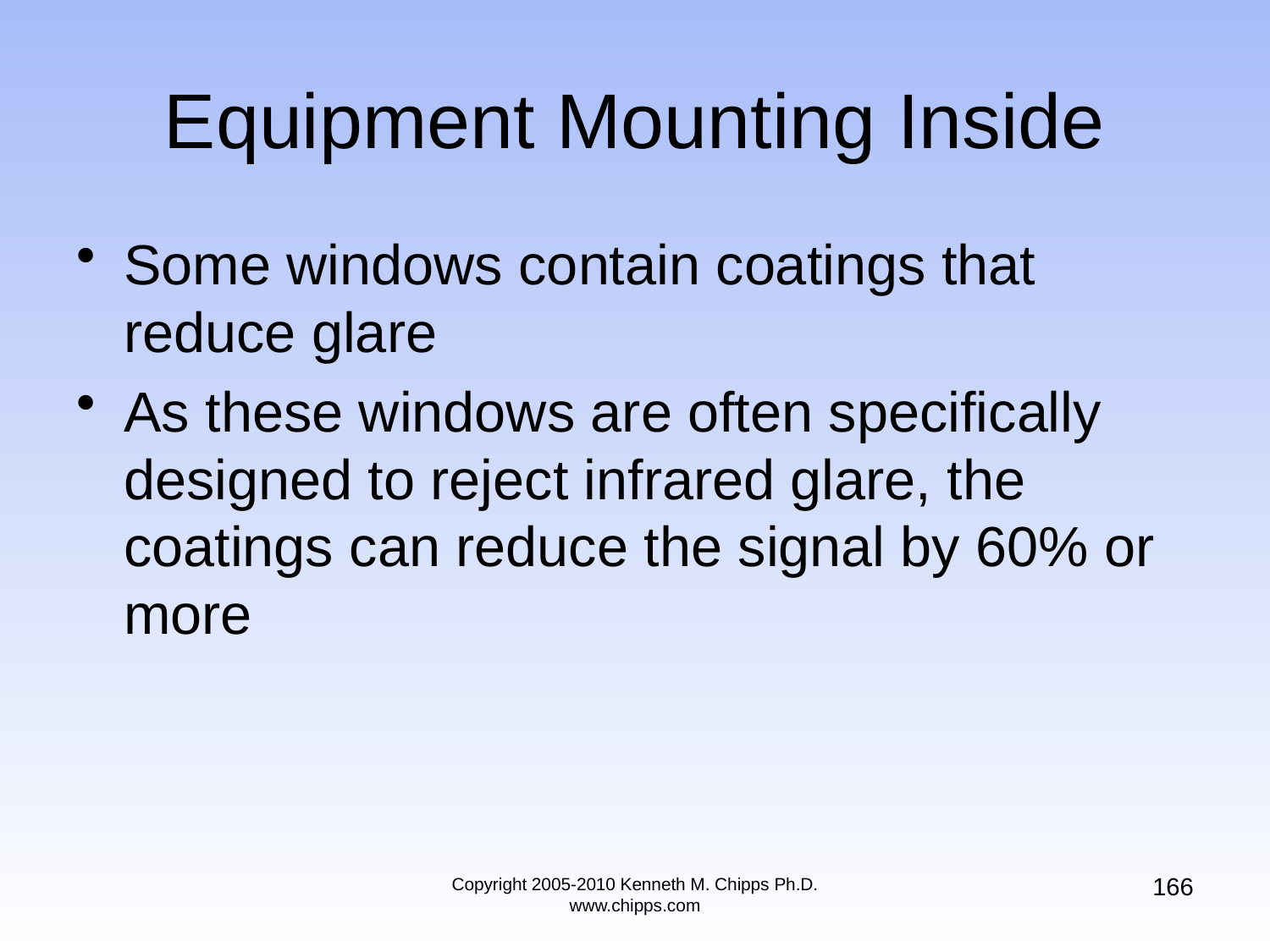

# Equipment Mounting Inside
Some windows contain coatings that reduce glare
As these windows are often specifically designed to reject infrared glare, the coatings can reduce the signal by 60% or more
166
Copyright 2005-2010 Kenneth M. Chipps Ph.D. www.chipps.com